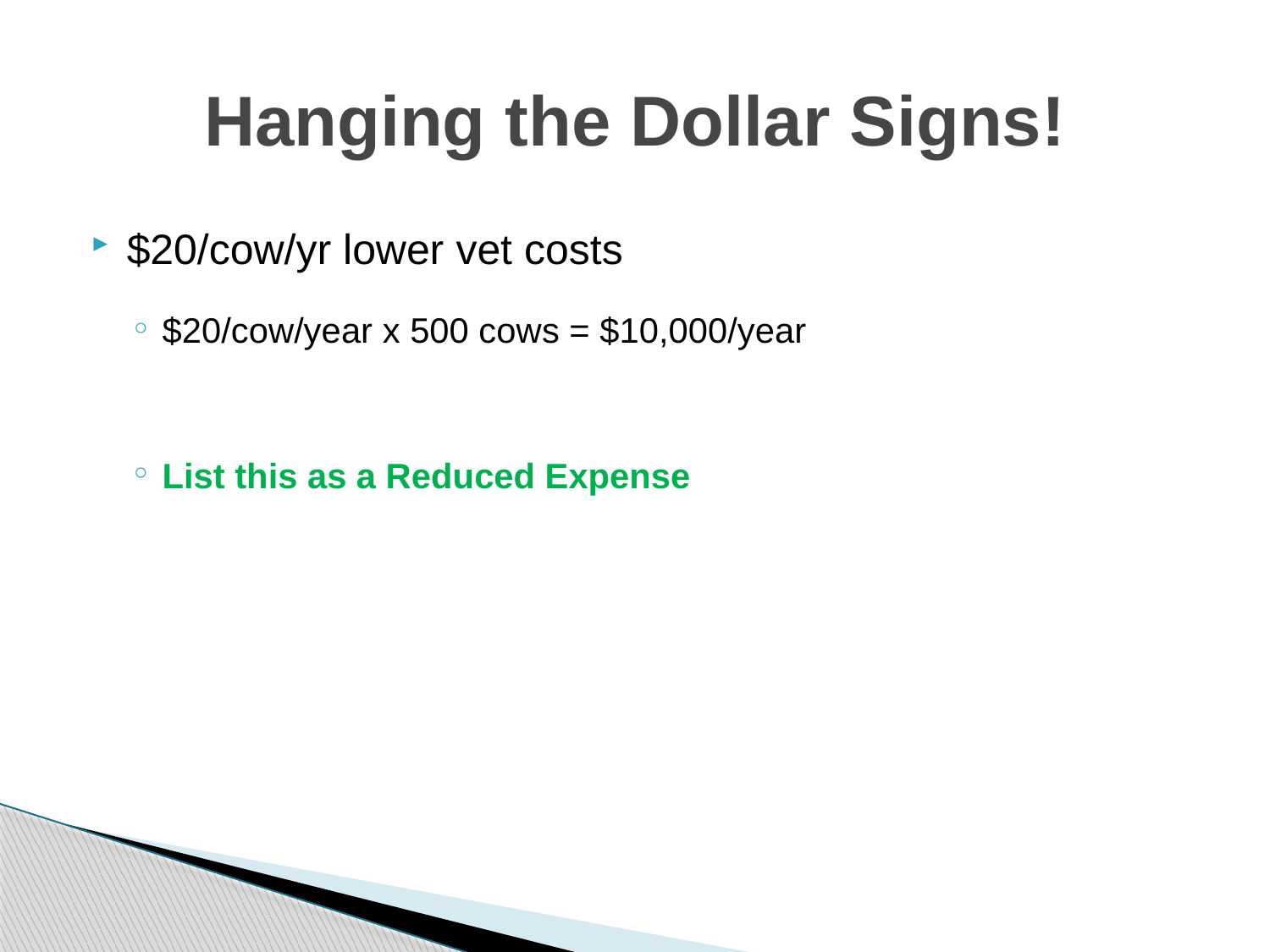

# Hanging the Dollar Signs!
$20/cow/yr lower vet costs
$20/cow/year x 500 cows = $10,000/year

List this as a Reduced Expense